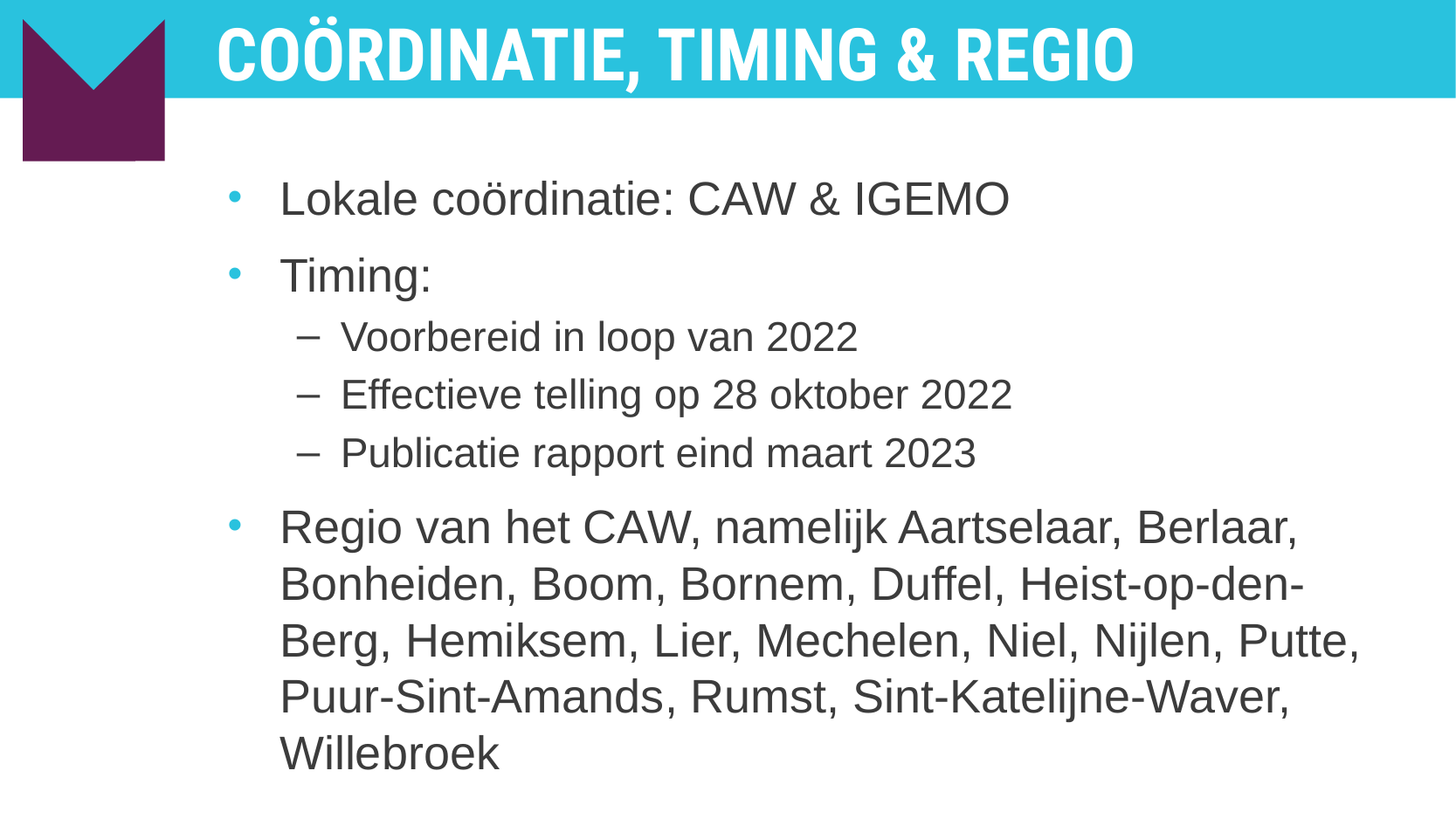

# Coördinatie, timing & regio
Lokale coördinatie: CAW & IGEMO
Timing:
Voorbereid in loop van 2022
Effectieve telling op 28 oktober 2022
Publicatie rapport eind maart 2023
Regio van het CAW, namelijk Aartselaar, Berlaar, Bonheiden, Boom, Bornem, Duffel, Heist-op-den-Berg, Hemiksem, Lier, Mechelen, Niel, Nijlen, Putte, Puur-Sint-Amands, Rumst, Sint-Katelijne-Waver, Willebroek